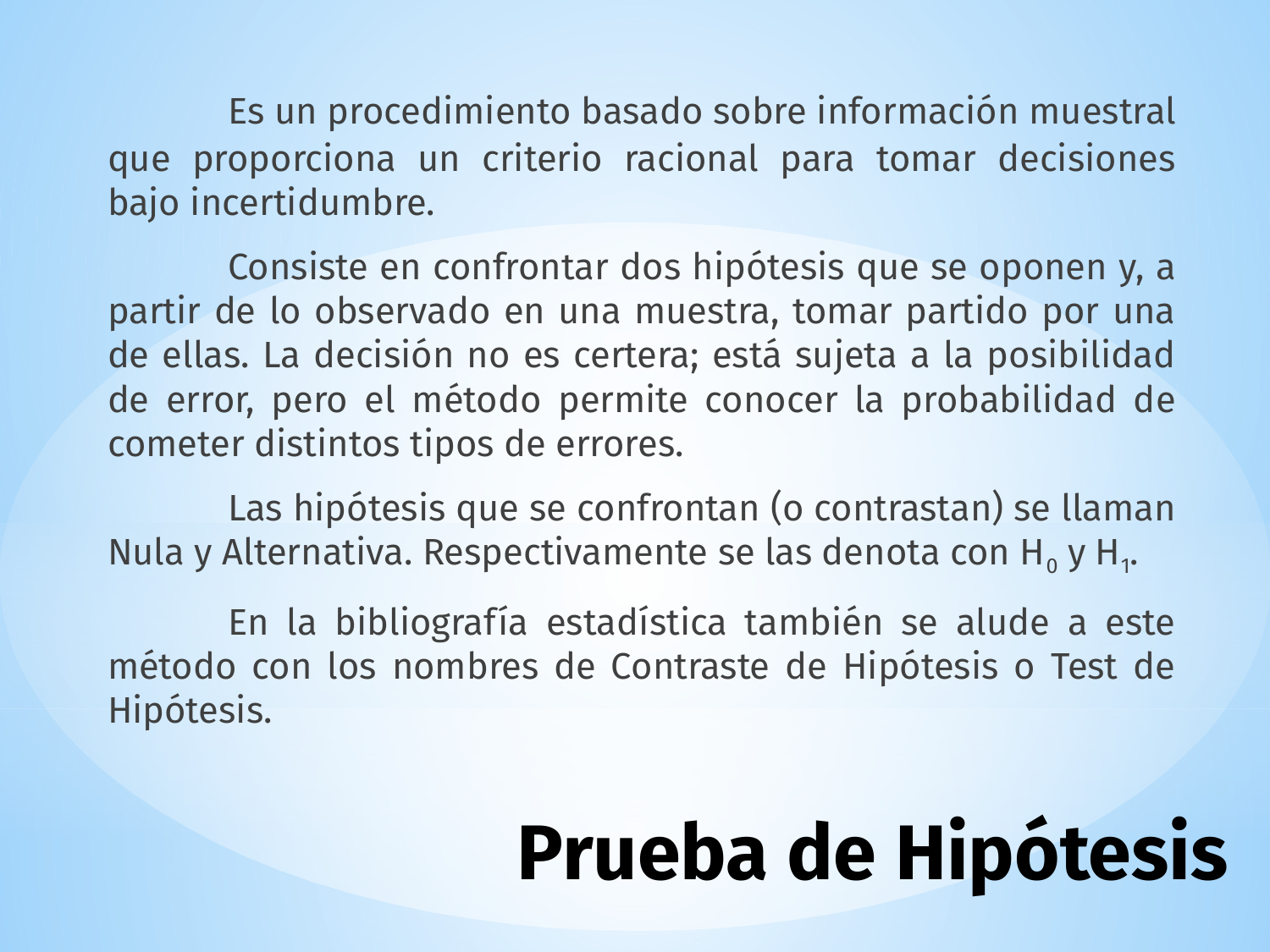

Es un procedimiento basado sobre información muestral que proporciona un criterio racional para tomar decisiones bajo incertidumbre.
	Consiste en confrontar dos hipótesis que se oponen y, a partir de lo observado en una muestra, tomar partido por una de ellas. La decisión no es certera; está sujeta a la posibilidad de error, pero el método permite conocer la probabilidad de cometer distintos tipos de errores.
	Las hipótesis que se confrontan (o contrastan) se llaman Nula y Alternativa. Respectivamente se las denota con H0 y H1.
	En la bibliografía estadística también se alude a este método con los nombres de Contraste de Hipótesis o Test de Hipótesis.

# Prueba de Hipótesis